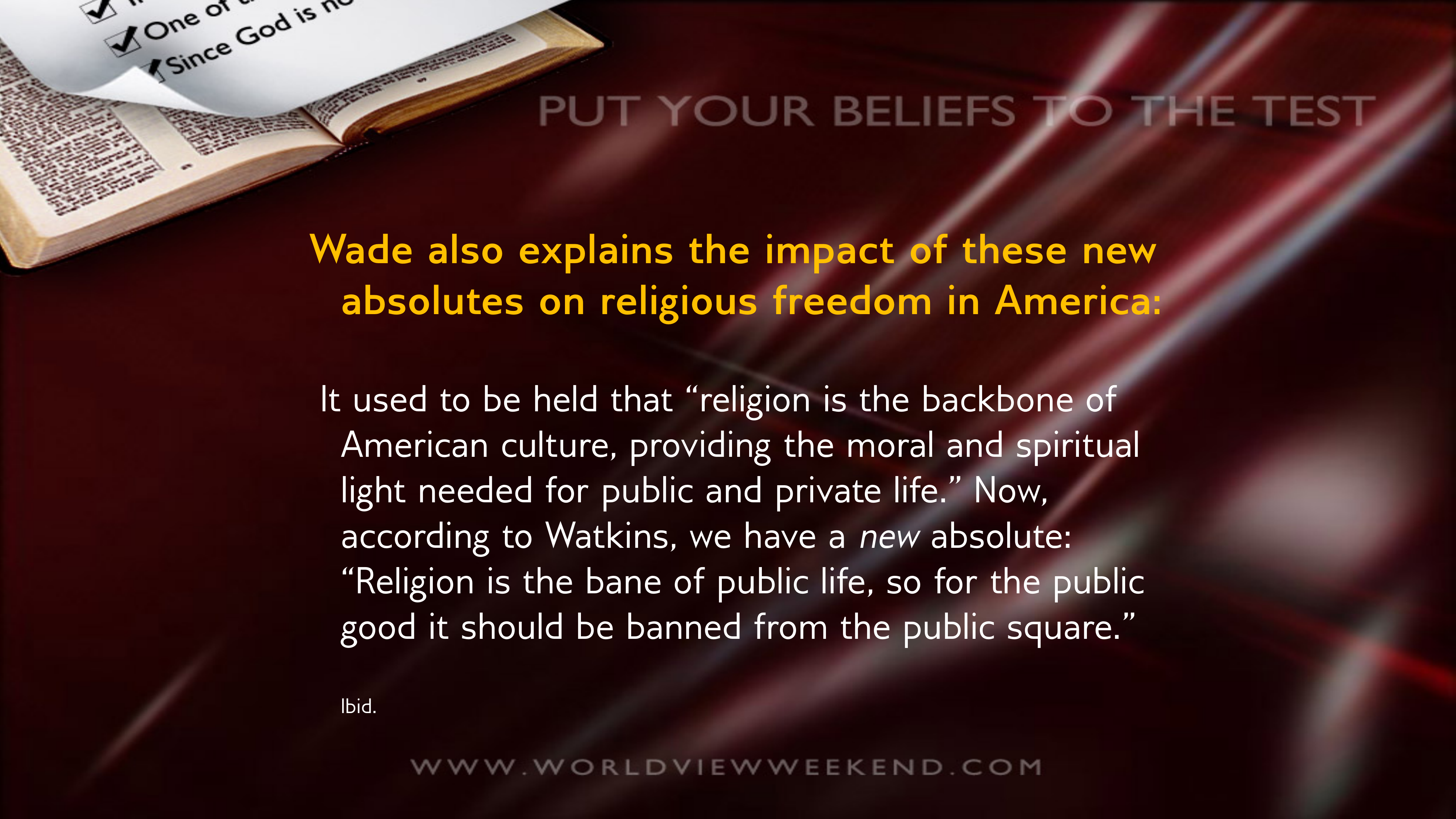

Wade also explains the impact of these new absolutes on religious freedom in America:
 It used to be held that “religion is the backbone of American culture, providing the moral and spiritual light needed for public and private life.” Now, according to Watkins, we have a new absolute: “Religion is the bane of public life, so for the public good it should be banned from the public square.”
Ibid.